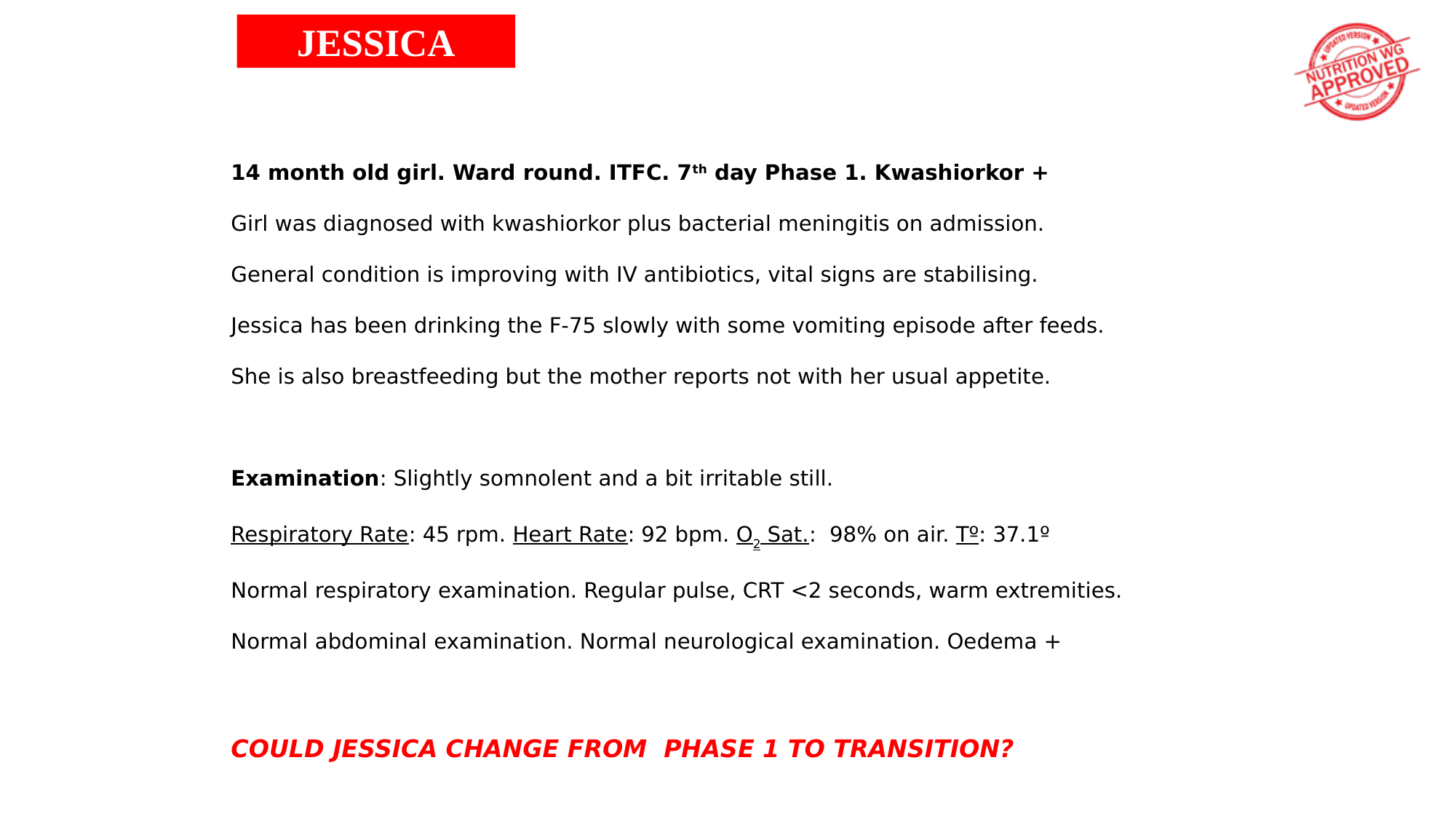

JESSICA

14 month old girl. Ward round. ITFC. 7th day Phase 1. Kwashiorkor +
Girl was diagnosed with kwashiorkor plus bacterial meningitis on admission.
General condition is improving with IV antibiotics, vital signs are stabilising.
Jessica has been drinking the F-75 slowly with some vomiting episode after feeds.
She is also breastfeeding but the mother reports not with her usual appetite.

Examination: Slightly somnolent and a bit irritable still.
Respiratory Rate: 45 rpm. Heart Rate: 92 bpm. O2 Sat.:  98% on air. Tº: 37.1º
Normal respiratory examination. Regular pulse, CRT <2 seconds, warm extremities.
Normal abdominal examination. Normal neurological examination. Oedema +

COULD JESSICA CHANGE FROM  PHASE 1 TO TRANSITION?